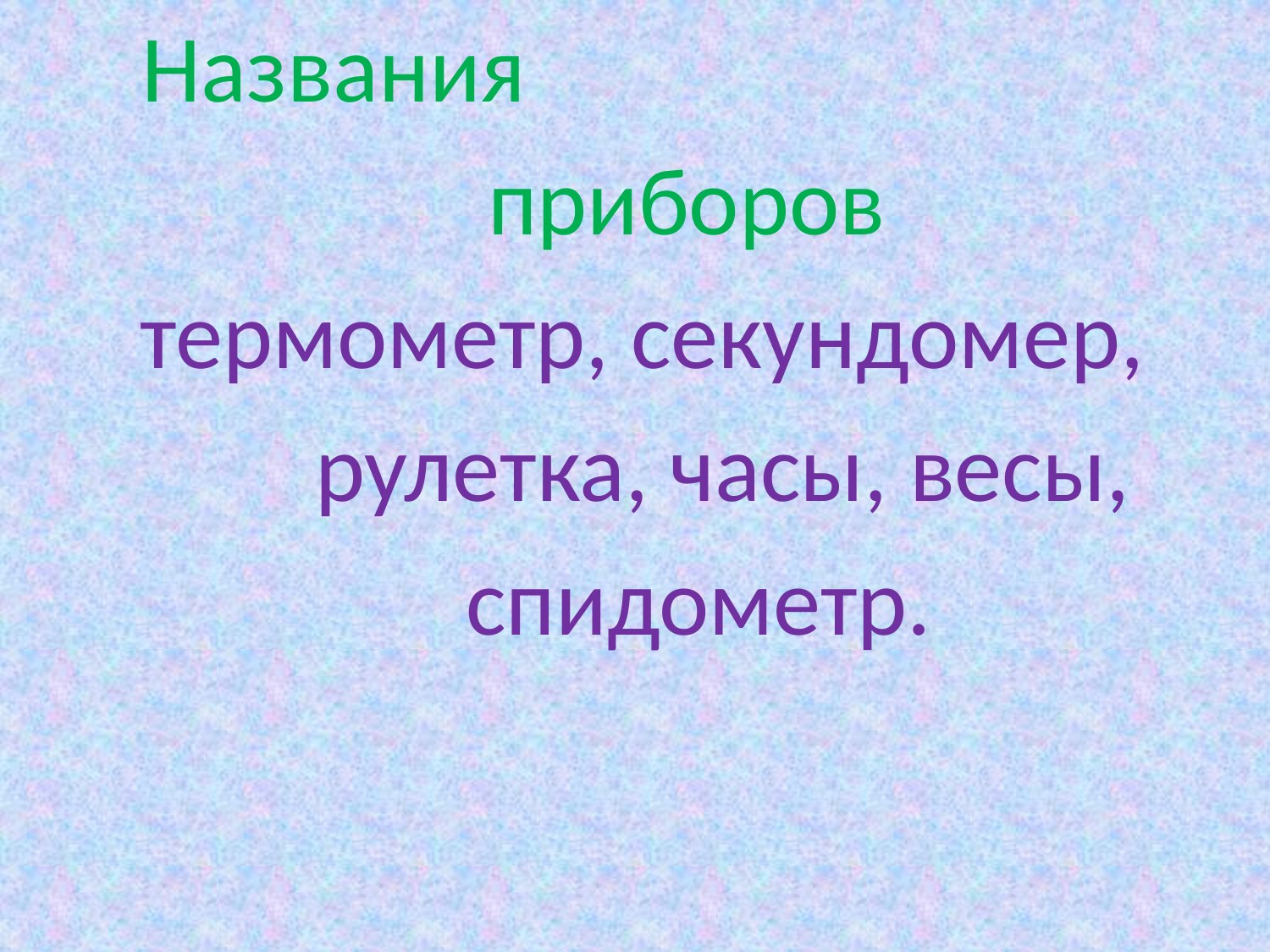

Названия
                      приборов
          термометр, секундомер,
              рулетка, часы, весы,
                     спидометр.
#